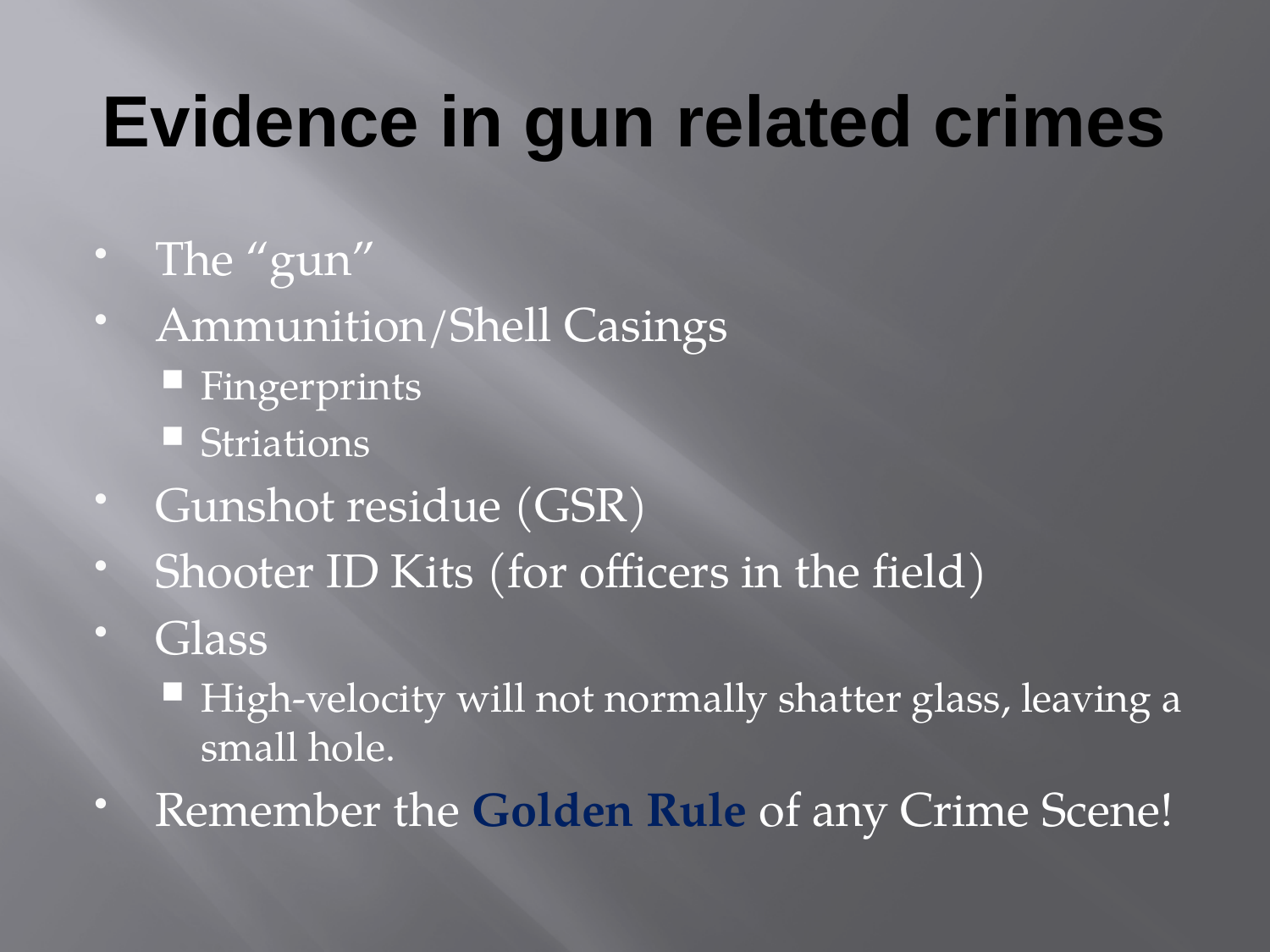

# Evidence in gun related crimes
The “gun”
Ammunition/Shell Casings
Fingerprints
Striations
Gunshot residue (GSR)
Shooter ID Kits (for officers in the field)
Glass
High-velocity will not normally shatter glass, leaving a small hole.
Remember the Golden Rule of any Crime Scene!